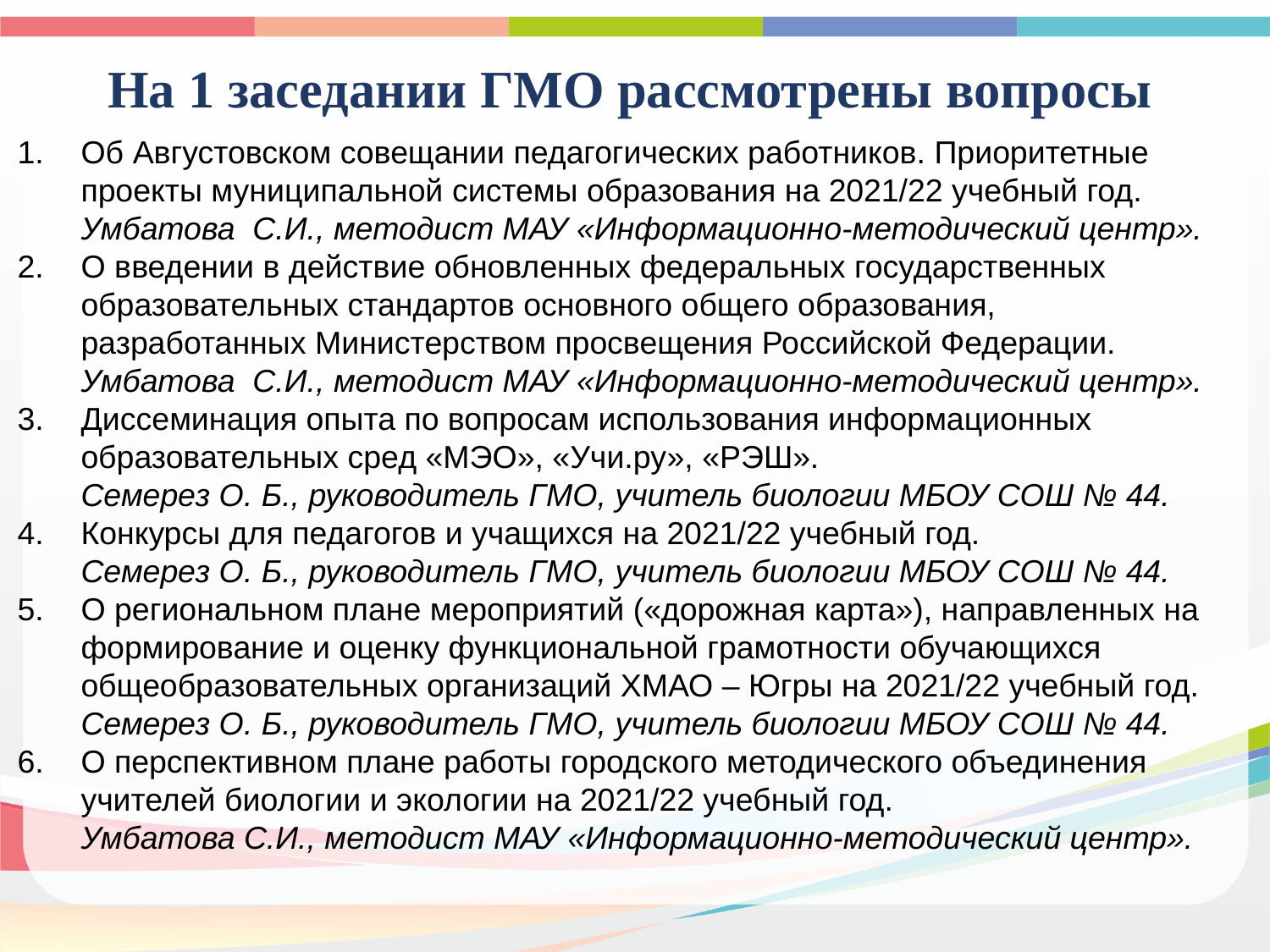

На 1 заседании ГМО рассмотрены вопросы
Об Августовском совещании педагогических работников. Приоритетные проекты муниципальной системы образования на 2021/22 учебный год. Умбатова  С.И., методист МАУ «Информационно-методический центр».
О введении в действие обновленных федеральных государственных образовательных стандартов основного общего образования, разработанных Министерством просвещения Российской Федерации.
Умбатова  С.И., методист МАУ «Информационно-методический центр».
Диссеминация опыта по вопросам использования информационных образовательных сред «МЭО», «Учи.ру», «РЭШ».
Семерез О. Б., руководитель ГМО, учитель биологии МБОУ СОШ № 44.
Конкурсы для педагогов и учащихся на 2021/22 учебный год.
Семерез О. Б., руководитель ГМО, учитель биологии МБОУ СОШ № 44.
О региональном плане мероприятий («дорожная карта»), направленных на формирование и оценку функциональной грамотности обучающихся общеобразовательных организаций ХМАО – Югры на 2021/22 учебный год. Семерез О. Б., руководитель ГМО, учитель биологии МБОУ СОШ № 44.
О перспективном плане работы городского методического объединения учителей биологии и экологии на 2021/22 учебный год.
Умбатова С.И., методист МАУ «Информационно-методический центр».